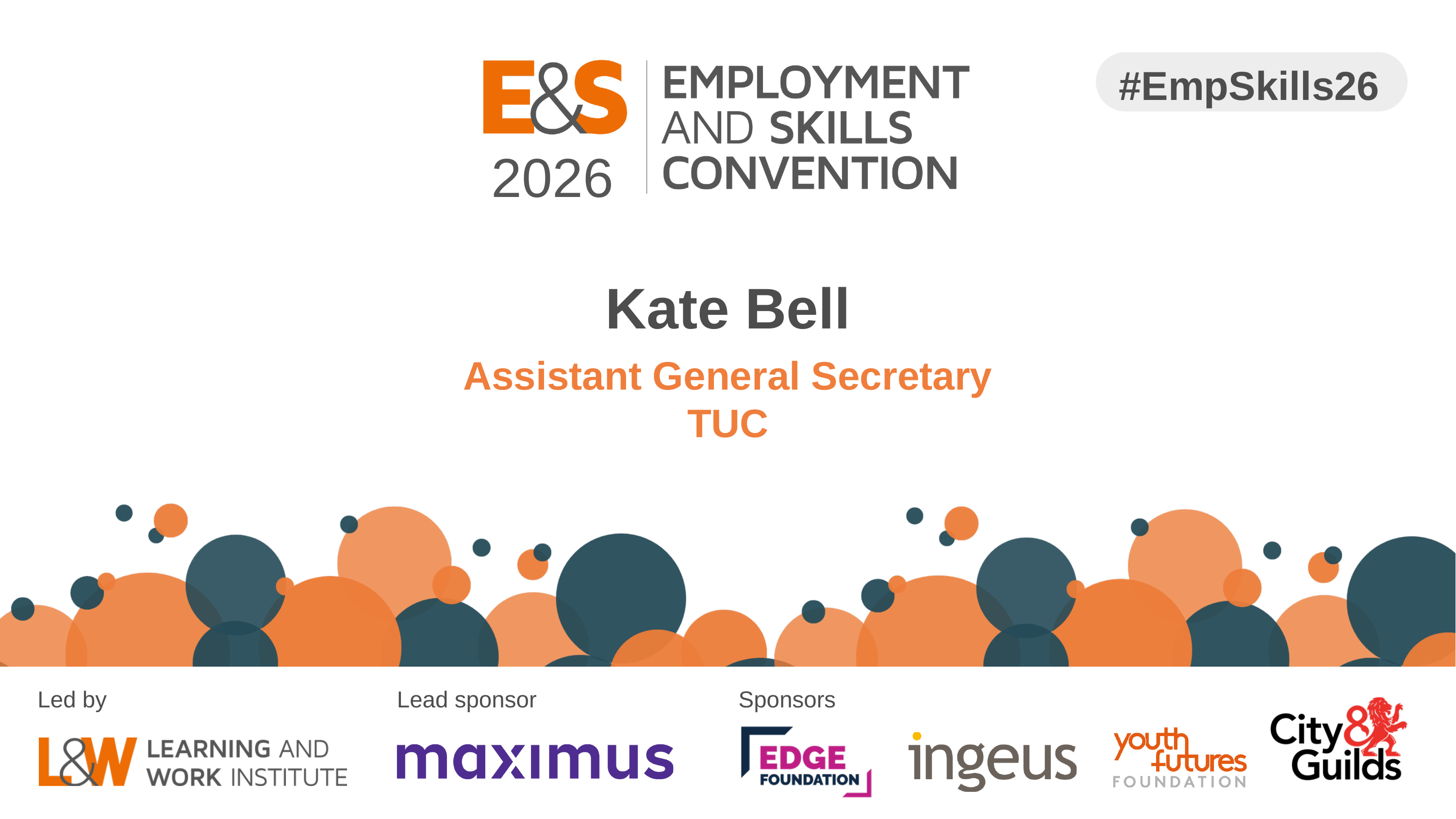

2026
#EmpSkills26

Kate Bell
Assistant General Secretary
TUC

Sponsors
Led by
Lead sponsor